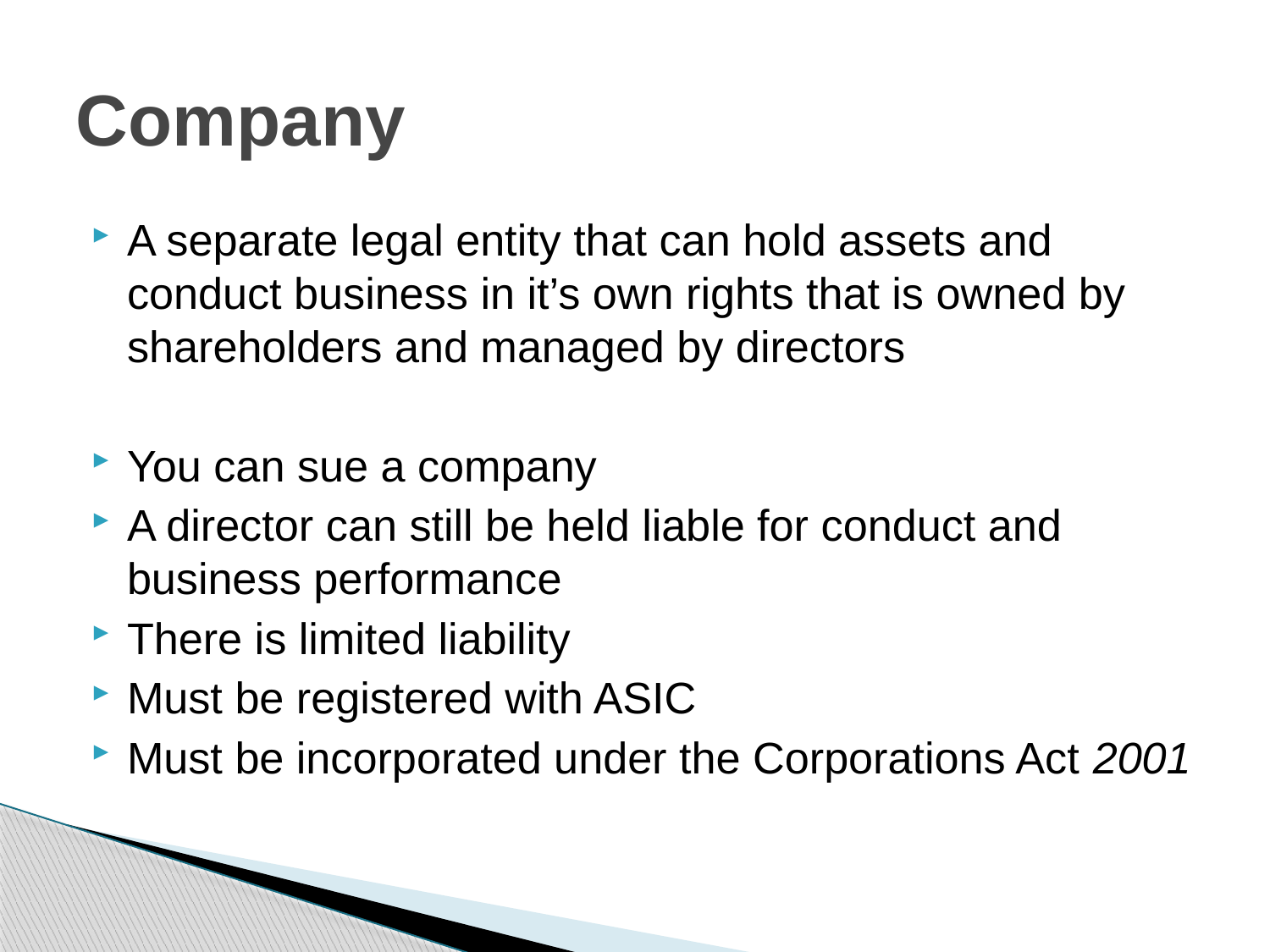

# Company
A separate legal entity that can hold assets and conduct business in it’s own rights that is owned by shareholders and managed by directors

You can sue a company
A director can still be held liable for conduct and business performance
There is limited liability
Must be registered with ASIC
Must be incorporated under the Corporations Act 2001